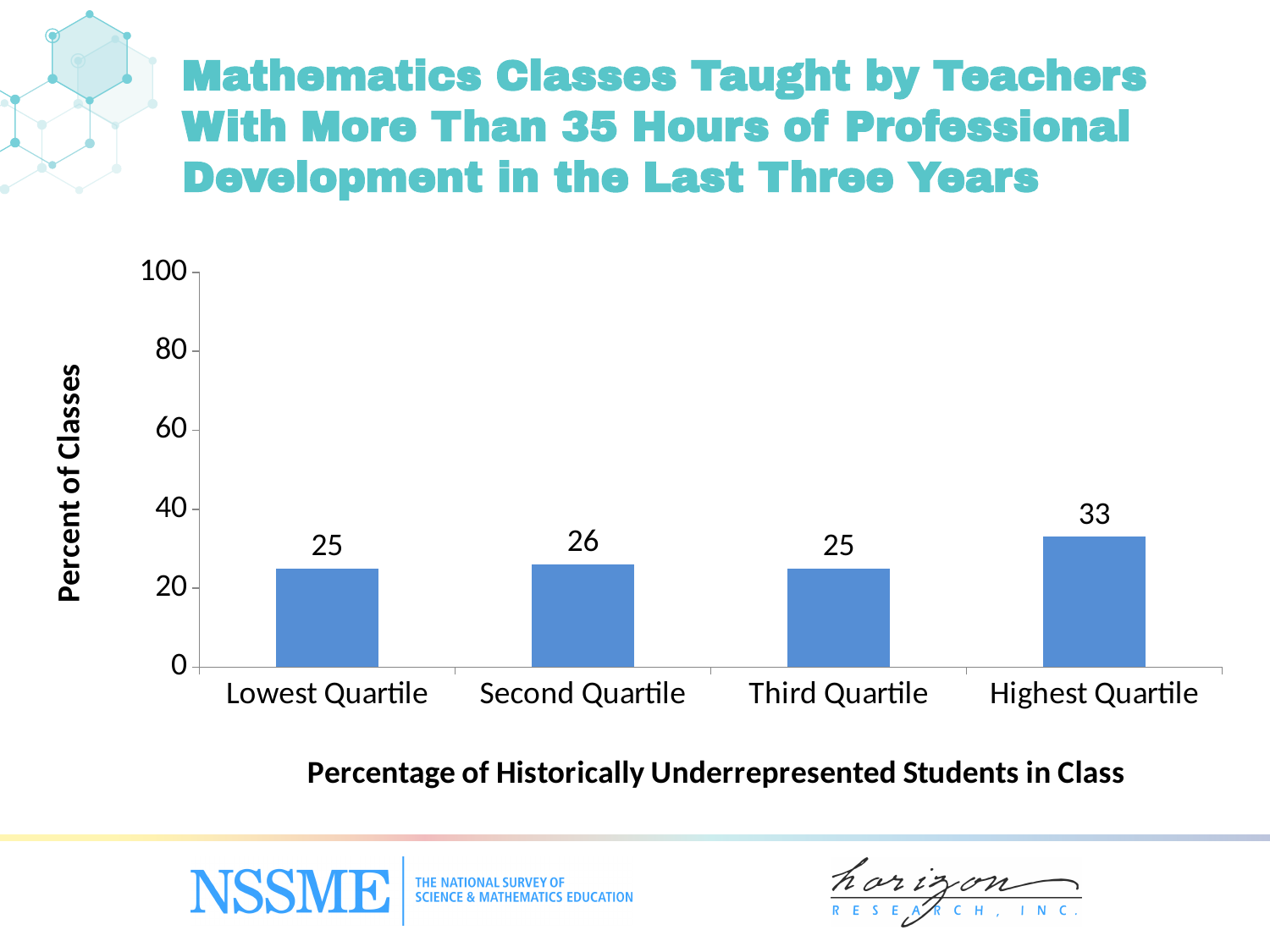

# Mathematics Classes Taught by Teachers With More Than 35 Hours of Professional Development in the Last Three Years

### Chart

| Category | Percent of Teachers |
|---|---|
| Lowest Quartile | 25.0 |
| Second Quartile | 26.0 |
| Third Quartile | 25.0 |
| Highest Quartile | 33.0 |